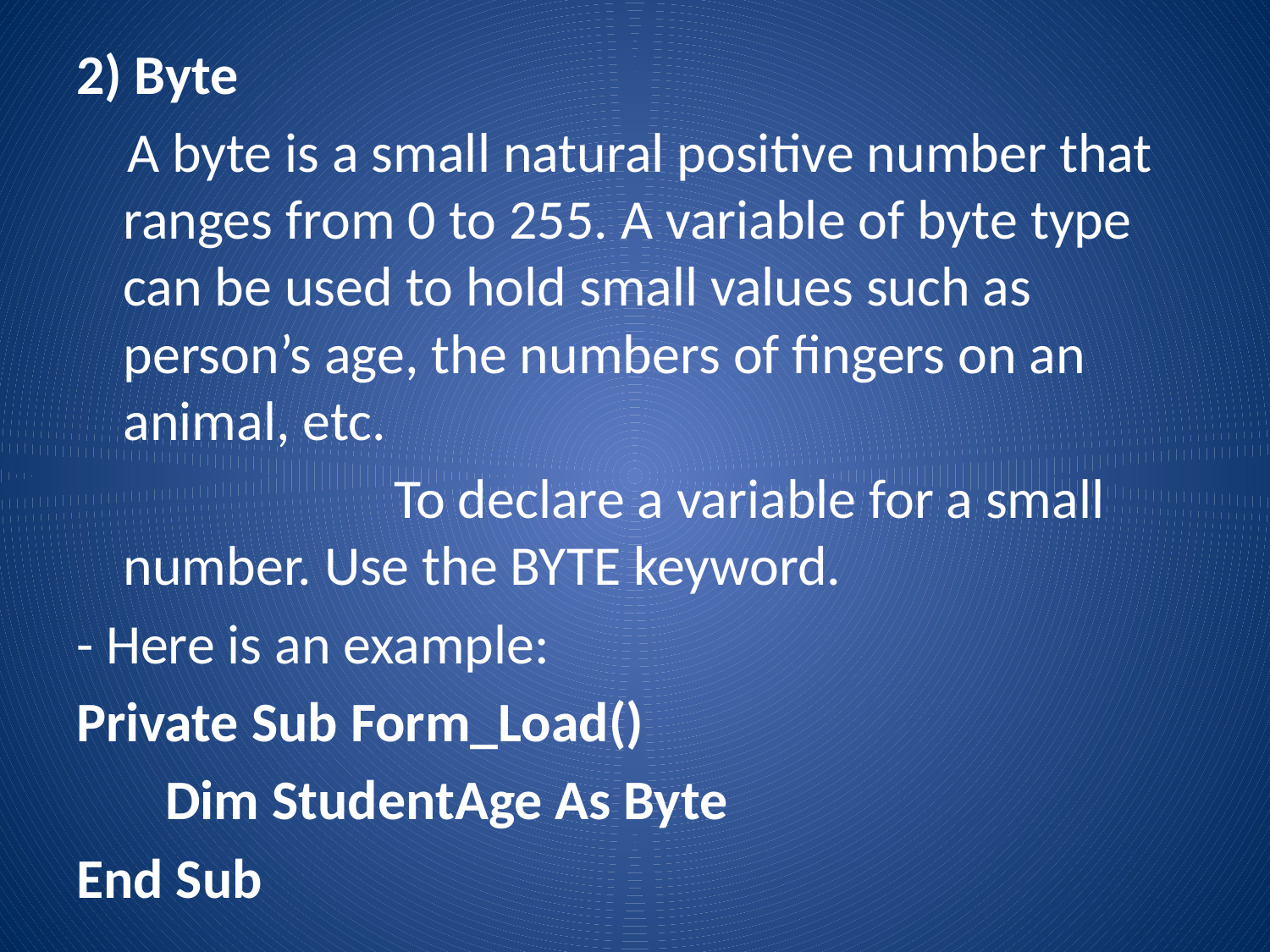

2) Byte
    A byte is a small natural positive number that ranges from 0 to 255. A variable of byte type can be used to hold small values such as person’s age, the numbers of fingers on an animal, etc.
                         To declare a variable for a small number. Use the BYTE keyword.
- Here is an example:
Private Sub Form_Load()
       Dim StudentAge As Byte
End Sub